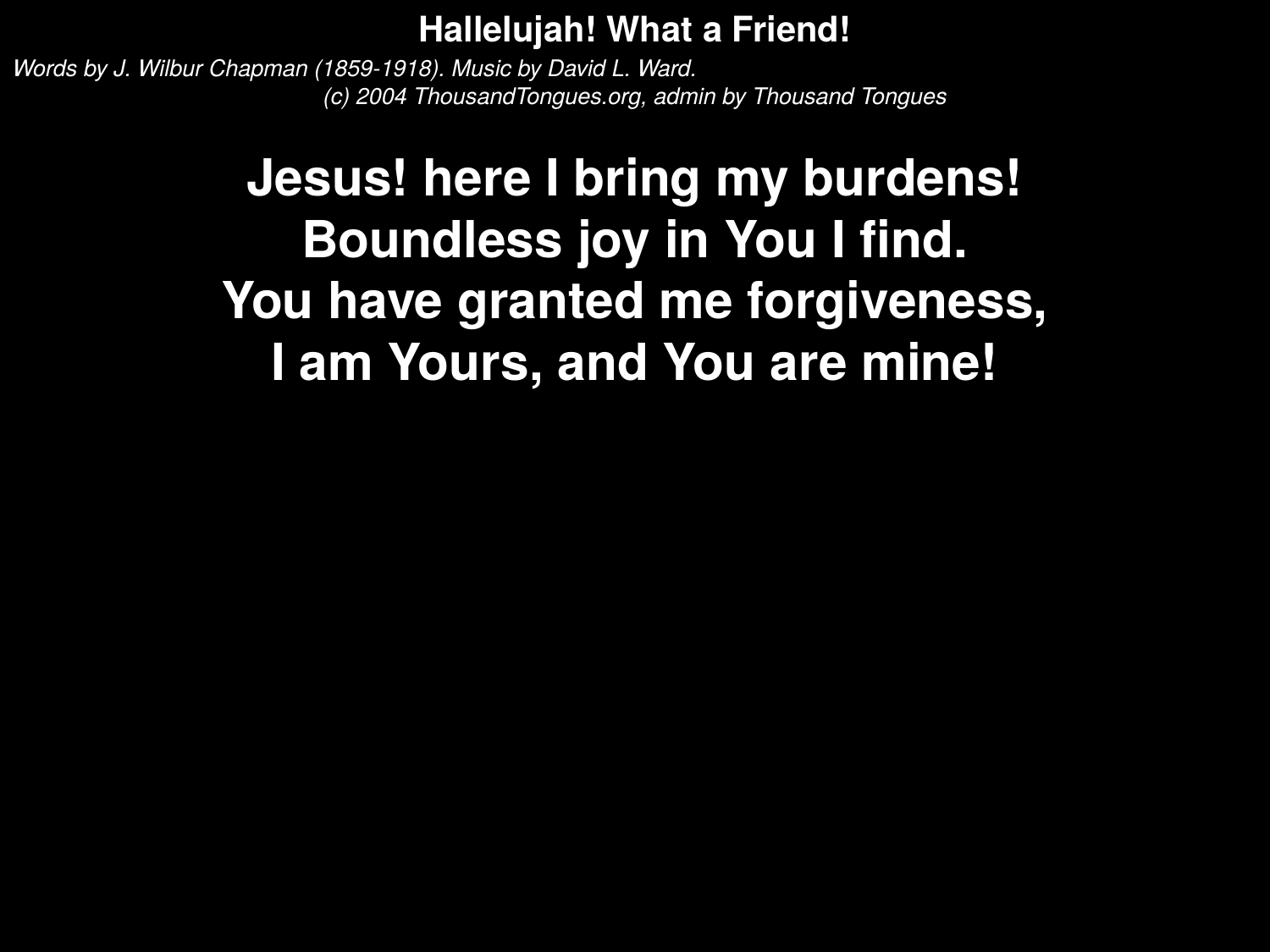

Hallelujah! What a Friend!
Words by J. Wilbur Chapman (1859-1918). Music by David L. Ward.
(c) 2004 ThousandTongues.org, admin by Thousand Tongues
Jesus! here I bring my burdens!
Boundless joy in You I find.
You have granted me forgiveness,
I am Yours, and You are mine!